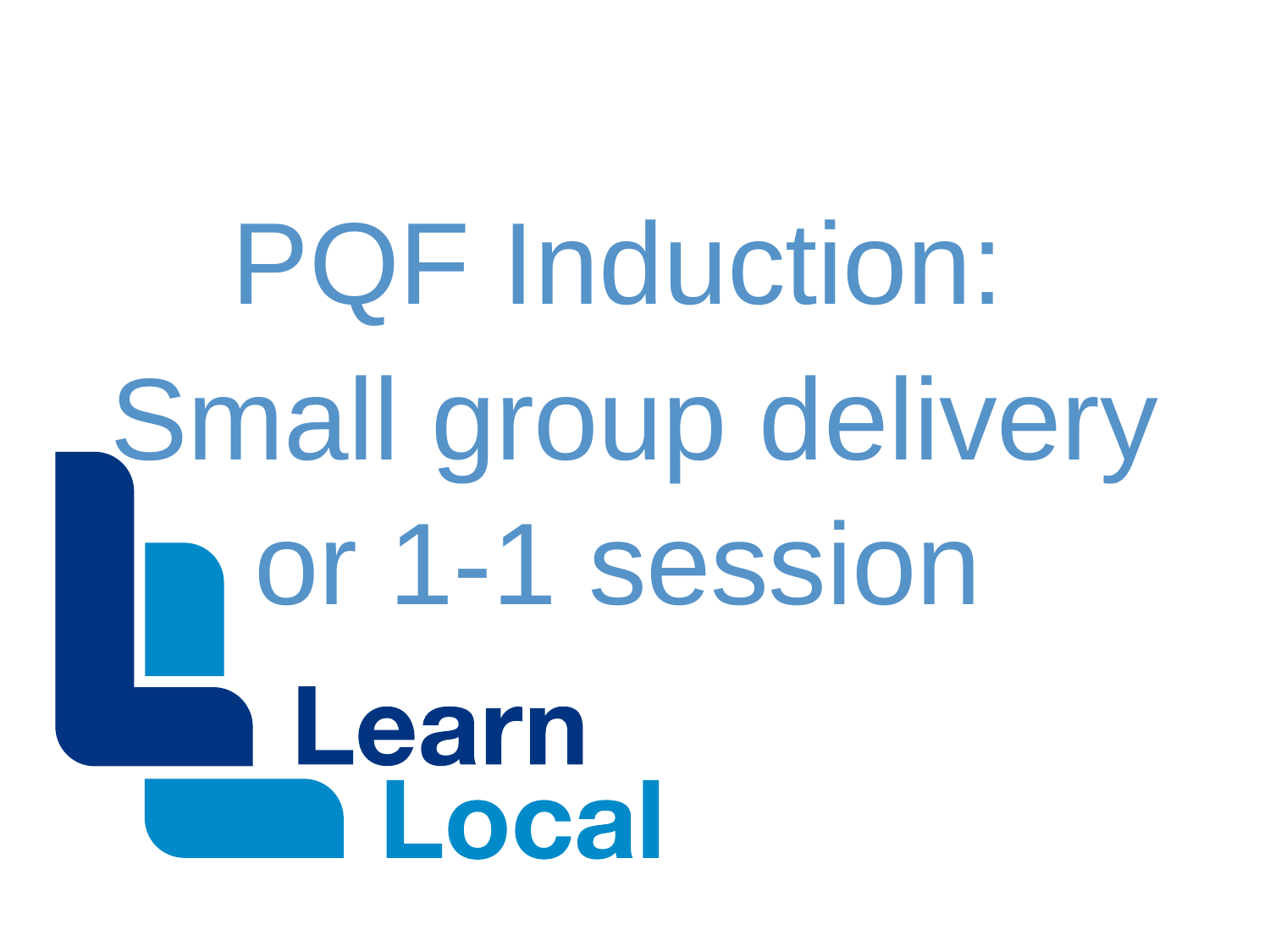

PQF Induction:
Small group delivery or 1-1 session
#